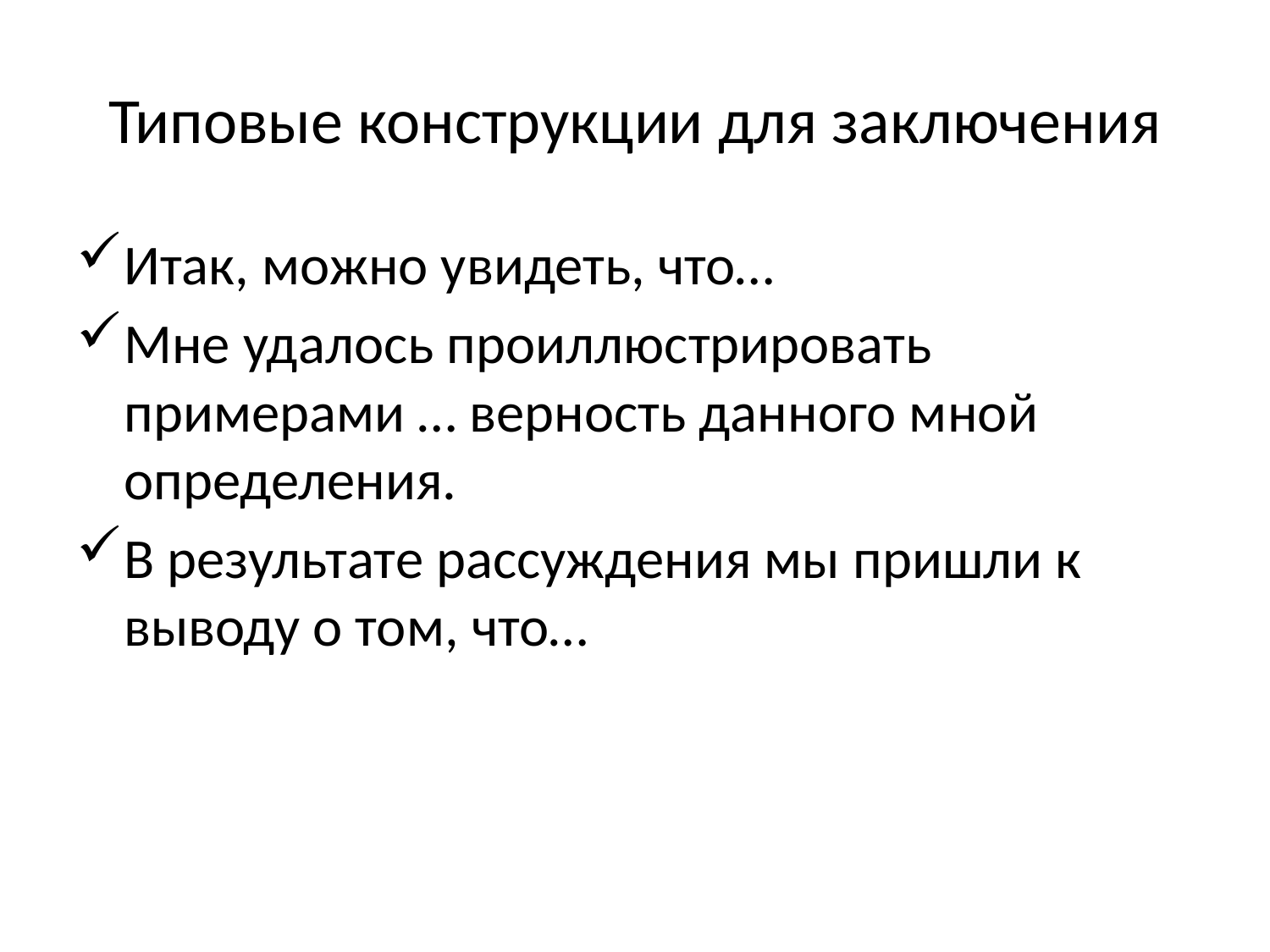

# Типовые конструкции для заключения
Итак, можно увидеть, что…
Мне удалось проиллюстрировать примерами … верность данного мной определения.
В результате рассуждения мы пришли к выводу о том, что…